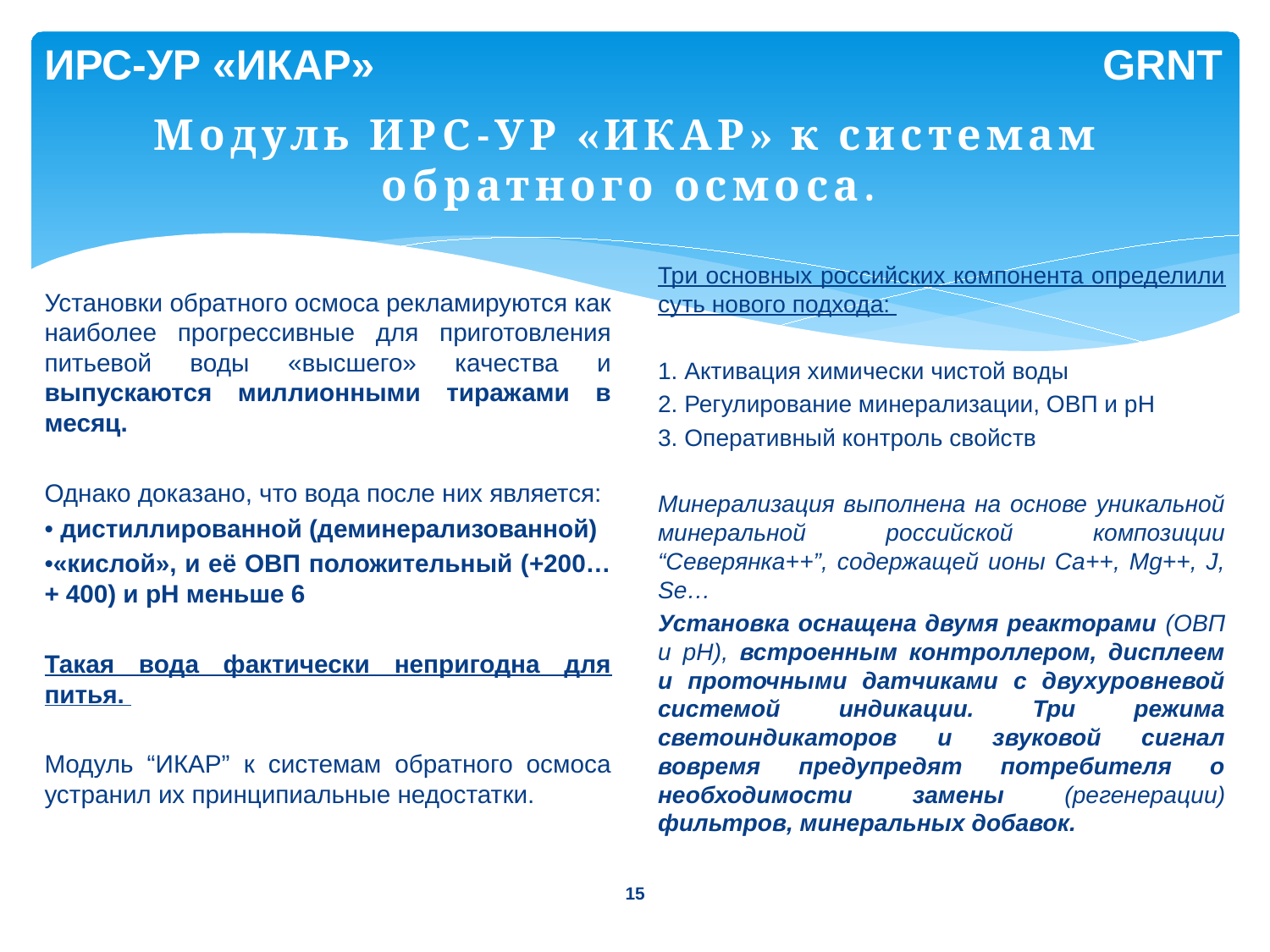

ИРС-УР «ИКАР»
GRNT
# Модуль ИРС-УР «ИКАР» к системам обратного осмоса.

Установки обратного осмоса рекламируются как наиболее прогрессивные для приготовления питьевой воды «высшего» качества и выпускаются миллионными тиражами в месяц.

Однако доказано, что вода после них является:
• дистиллированной (деминерализованной)
•«кислой», и её ОВП положительный (+200…+ 400) и рН меньше 6

Такая вода фактически непригодна для питья.

Модуль “ИКАР” к системам обратного осмоса устранил их принципиальные недостатки.

Три основных российских компонента определили суть нового подхода:

1. Активация химически чистой воды
2. Регулирование минерализации, ОВП и рН
3. Оперативный контроль свойств

Минерализация выполнена на основе уникальной минеральной российской композиции “Северянка++”, содержащей ионы Ca++, Mg++, J, Se…
Установка оснащена двумя реакторами (ОВП и рН), встроенным контроллером, дисплеем и проточными датчиками с двухуровневой системой индикации. Три режима светоиндикаторов и звуковой сигнал вовремя предупредят потребителя о необходимости замены (регенерации) фильтров, минеральных добавок.

15